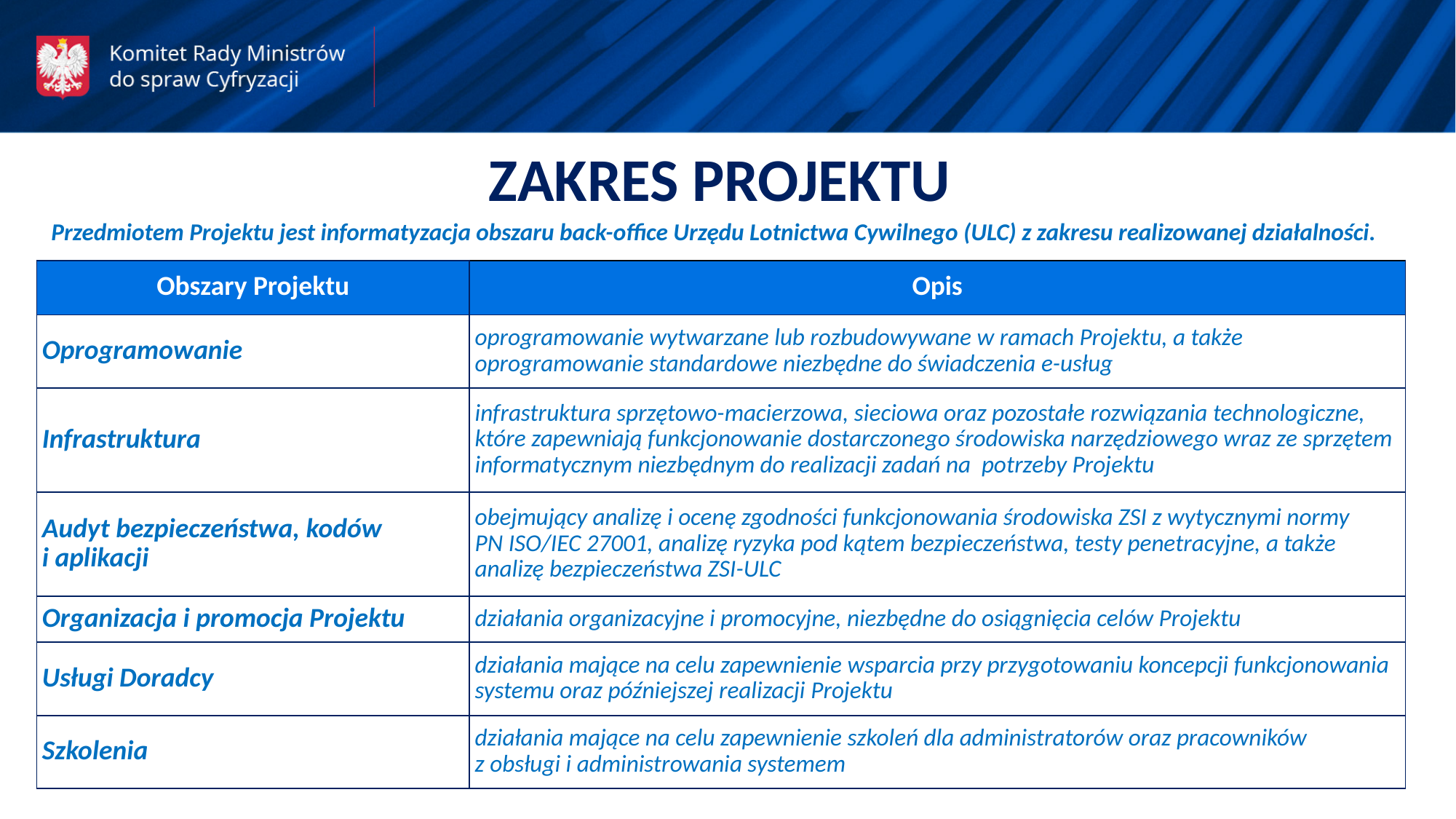

ZAKRES PROJEKTU
Przedmiotem Projektu jest informatyzacja obszaru back-office Urzędu Lotnictwa Cywilnego (ULC) z zakresu realizowanej działalności.

Najważniejsze obszary Projektu:
| Obszary Projektu | Opis |
| --- | --- |
| Oprogramowanie | oprogramowanie wytwarzane lub rozbudowywane w ramach Projektu, a także oprogramowanie standardowe niezbędne do świadczenia e-usług |
| Infrastruktura | infrastruktura sprzętowo-macierzowa, sieciowa oraz pozostałe rozwiązania technologiczne, które zapewniają funkcjonowanie dostarczonego środowiska narzędziowego wraz ze sprzętem informatycznym niezbędnym do realizacji zadań na potrzeby Projektu |
| Audyt bezpieczeństwa, kodów i aplikacji | obejmujący analizę i ocenę zgodności funkcjonowania środowiska ZSI z wytycznymi normy PN ISO/IEC 27001, analizę ryzyka pod kątem bezpieczeństwa, testy penetracyjne, a także analizę bezpieczeństwa ZSI-ULC |
| Organizacja i promocja Projektu | działania organizacyjne i promocyjne, niezbędne do osiągnięcia celów Projektu |
| Usługi Doradcy | działania mające na celu zapewnienie wsparcia przy przygotowaniu koncepcji funkcjonowania systemu oraz późniejszej realizacji Projektu |
| Szkolenia | działania mające na celu zapewnienie szkoleń dla administratorów oraz pracowników z obsługi i administrowania systemem |